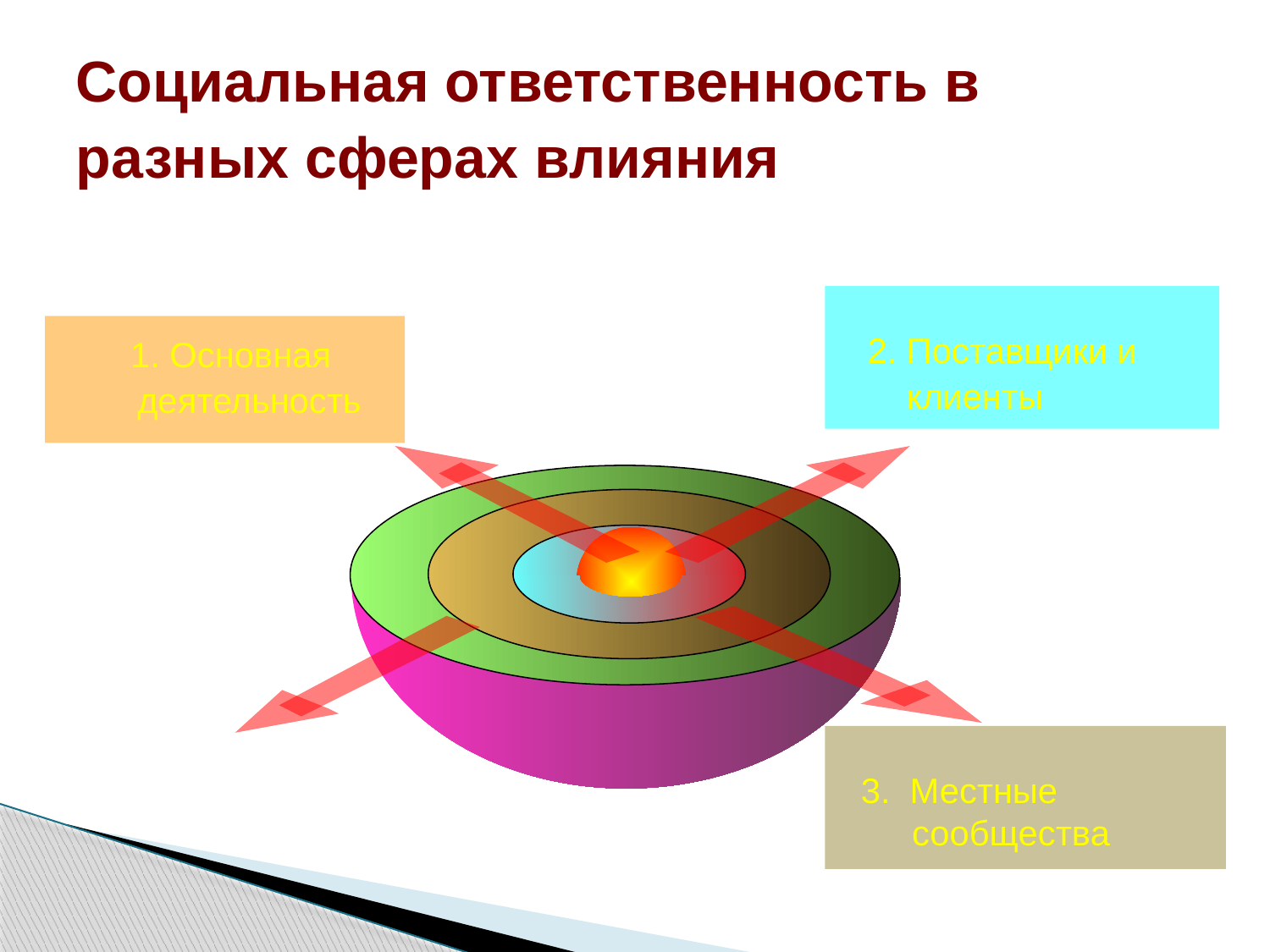

# Социальная ответственность в разных сферах влияния

2. Поставщики и клиенты

1. Основная   деятельность

3.  Местные сообщества